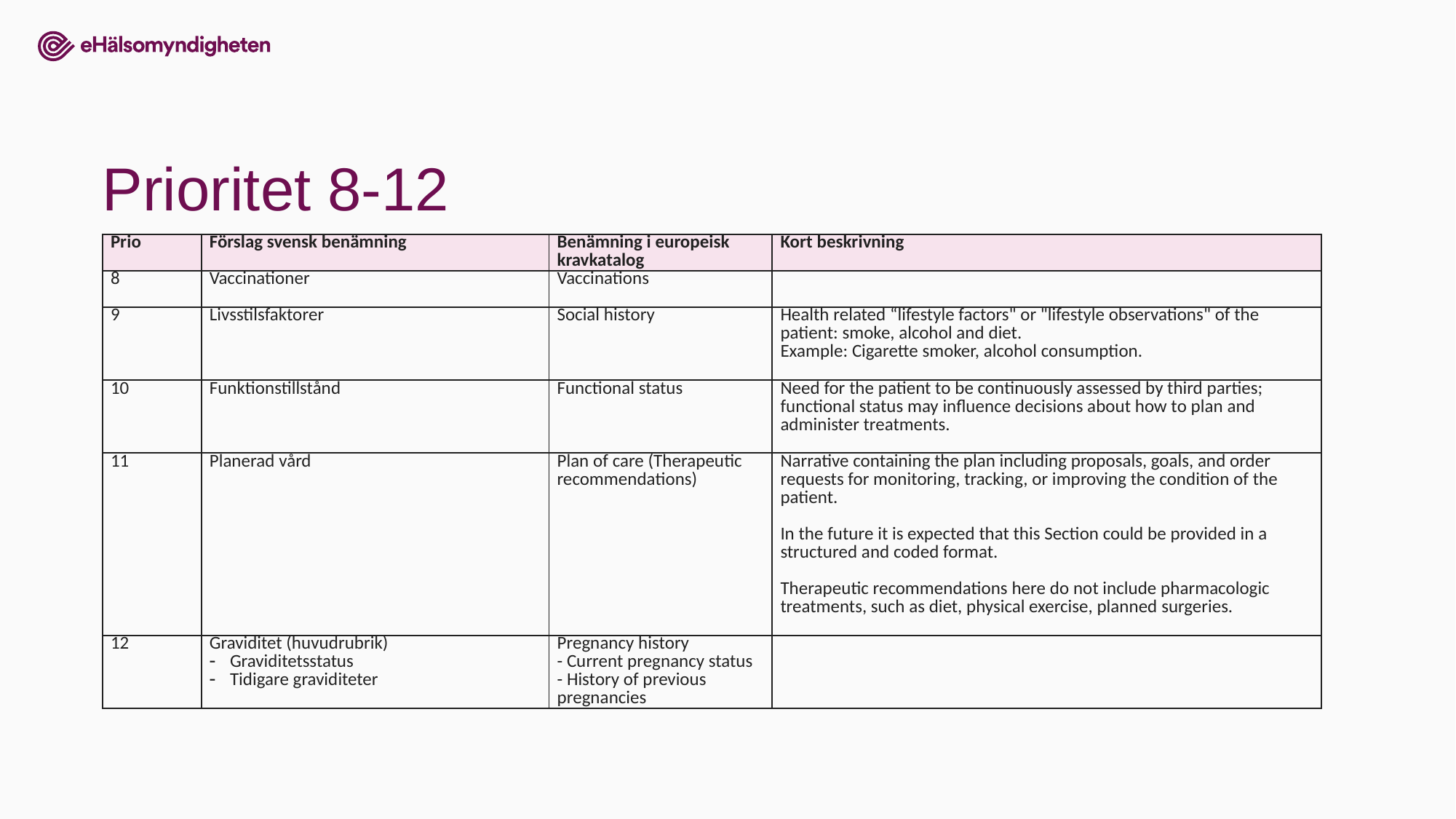

# Prioritet 8-12
| Prio | Förslag svensk benämning | Benämning i europeisk kravkatalog | Kort beskrivning |
| --- | --- | --- | --- |
| 8 | Vaccinationer | Vaccinations |  |
| 9 | Livsstilsfaktorer | Social history | Health related “lifestyle factors" or "lifestyle observations" of the patient: smoke, alcohol and diet. Example: Cigarette smoker, alcohol consumption. |
| 10 | Funktionstillstånd | Functional status | Need for the patient to be continuously assessed by third parties; functional status may influence decisions about how to plan and administer treatments. |
| 11 | Planerad vård | Plan of care (Therapeutic recommendations) | Narrative containing the plan including proposals, goals, and order requests for monitoring, tracking, or improving the condition of the patient.   In the future it is expected that this Section could be provided in a structured and coded format.   Therapeutic recommendations here do not include pharmacologic treatments, such as diet, physical exercise, planned surgeries. |
| 12 | Graviditet (huvudrubrik) Graviditetsstatus Tidigare graviditeter | Pregnancy history - Current pregnancy status - History of previous pregnancies |  |